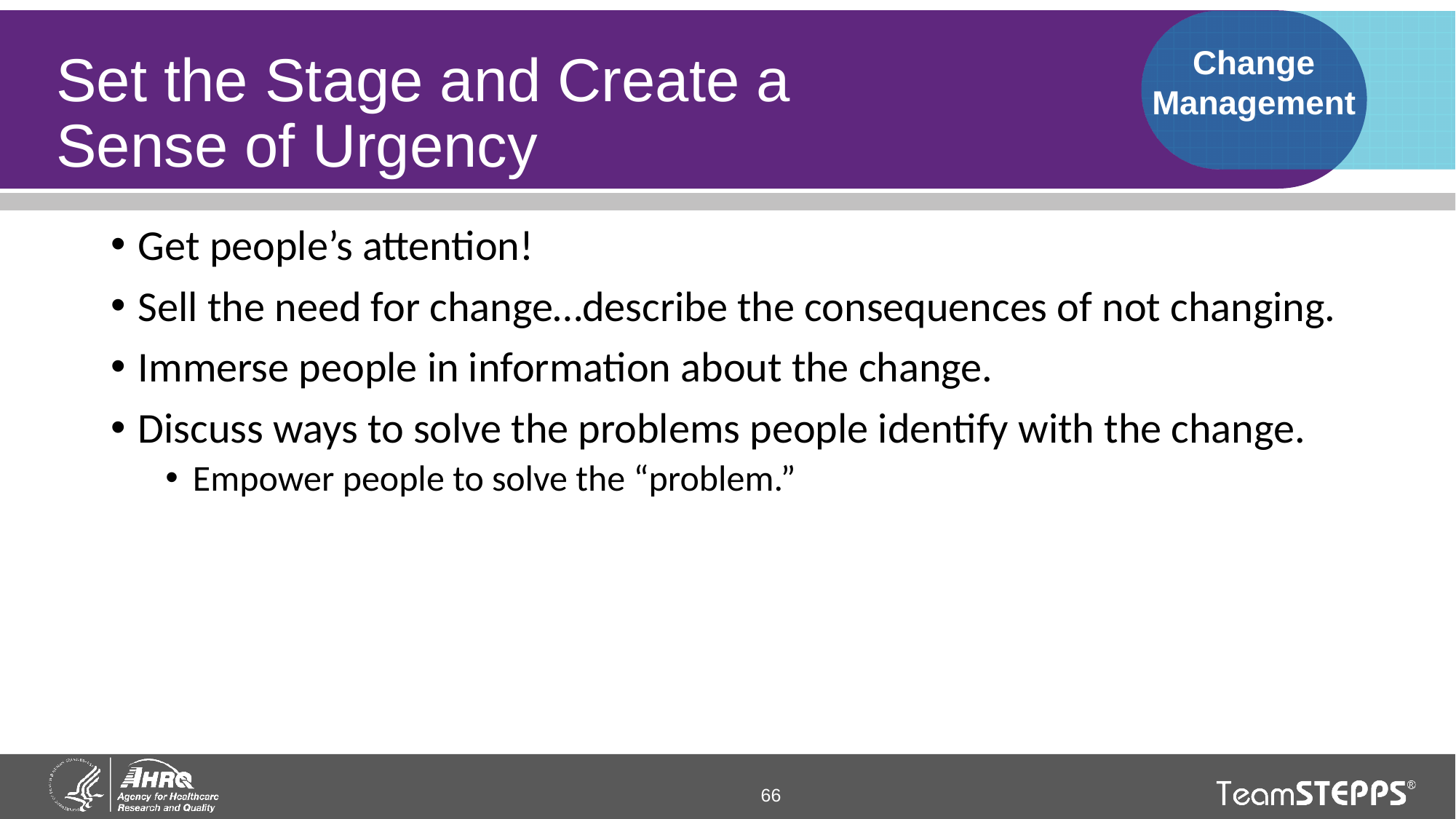

Change Management
# Set the Stage and Create a Sense of Urgency
Get people’s attention!
Sell the need for change…describe the consequences of not changing.
Immerse people in information about the change.
Discuss ways to solve the problems people identify with the change.
Empower people to solve the “problem.”
66